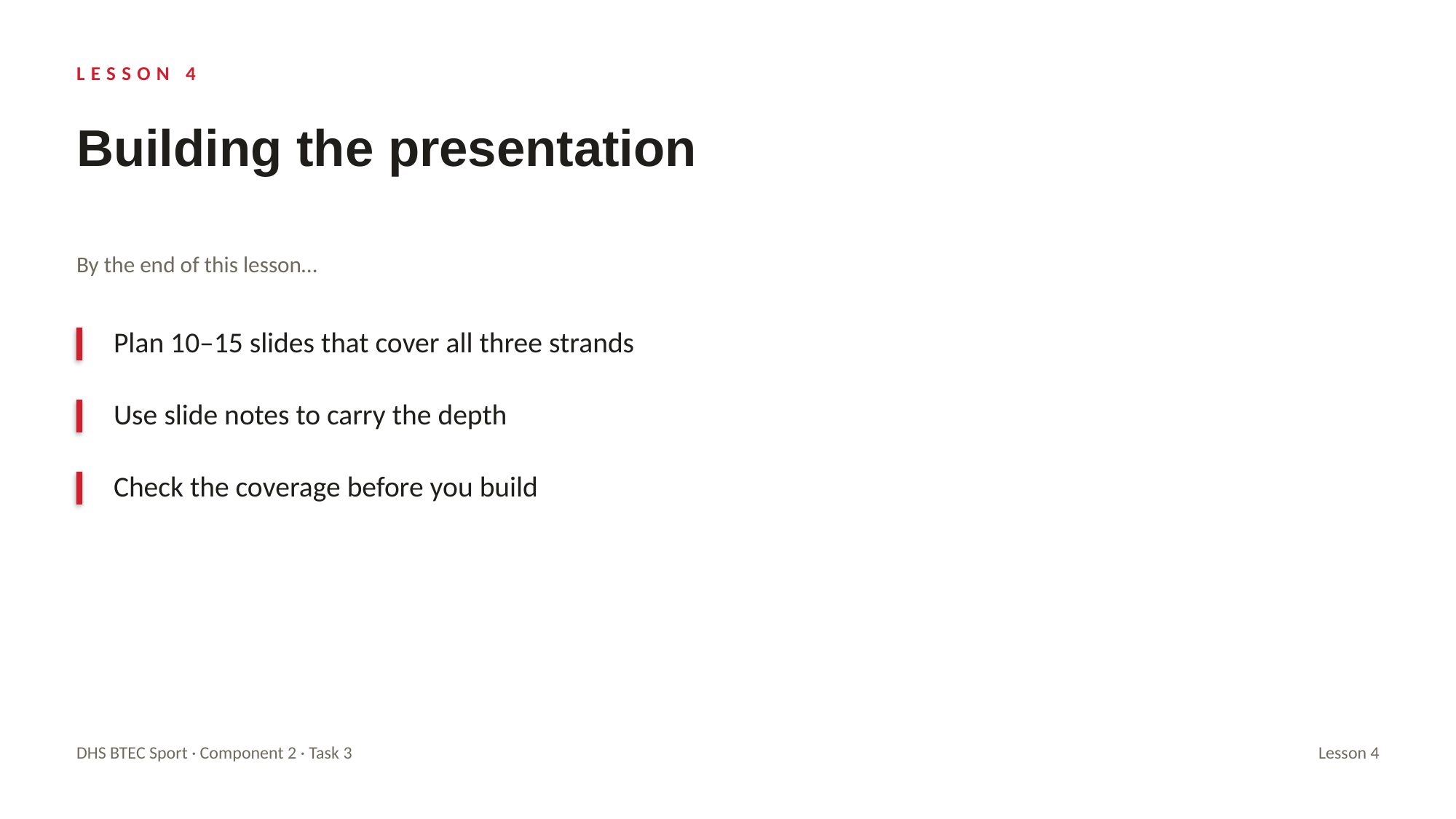

LESSON 4
Building the presentation
By the end of this lesson…
Plan 10–15 slides that cover all three strands

Use slide notes to carry the depth

Check the coverage before you build

DHS BTEC Sport · Component 2 · Task 3
Lesson 4